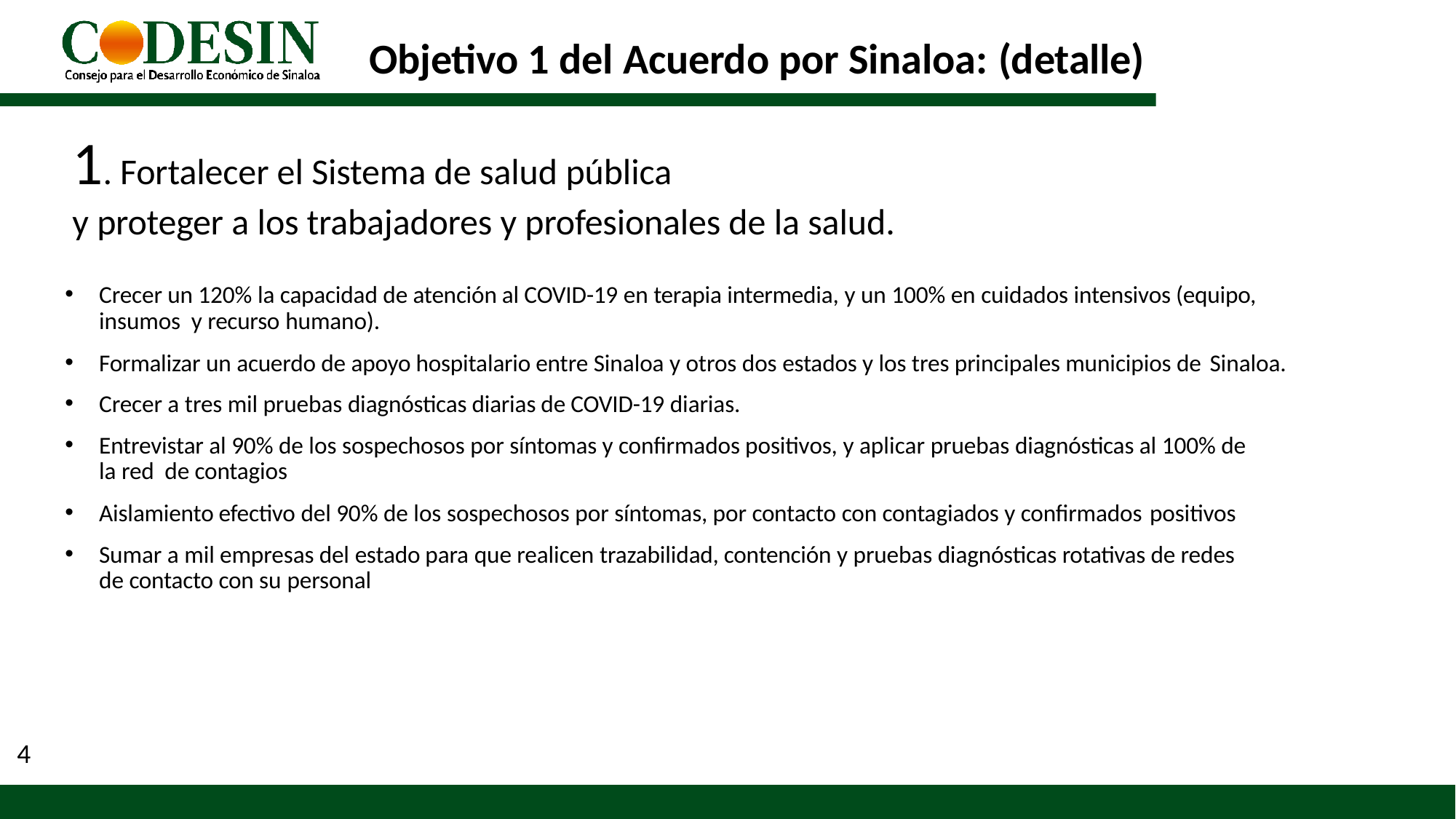

# Objetivo 1 del Acuerdo por Sinaloa: (detalle)
1. Fortalecer el Sistema de salud pública
y proteger a los trabajadores y profesionales de la salud.

Crecer un 120% la capacidad de atención al COVID-19 en terapia intermedia, y un 100% en cuidados intensivos (equipo, insumos  y recurso humano).
Formalizar un acuerdo de apoyo hospitalario entre Sinaloa y otros dos estados y los tres principales municipios de Sinaloa.
Crecer a tres mil pruebas diagnósticas diarias de COVID-19 diarias.
Entrevistar al 90% de los sospechosos por síntomas y confirmados positivos, y aplicar pruebas diagnósticas al 100% de la red  de contagios
Aislamiento efectivo del 90% de los sospechosos por síntomas, por contacto con contagiados y confirmados positivos
Sumar a mil empresas del estado para que realicen trazabilidad, contención y pruebas diagnósticas rotativas de redes  de contacto con su personal
4